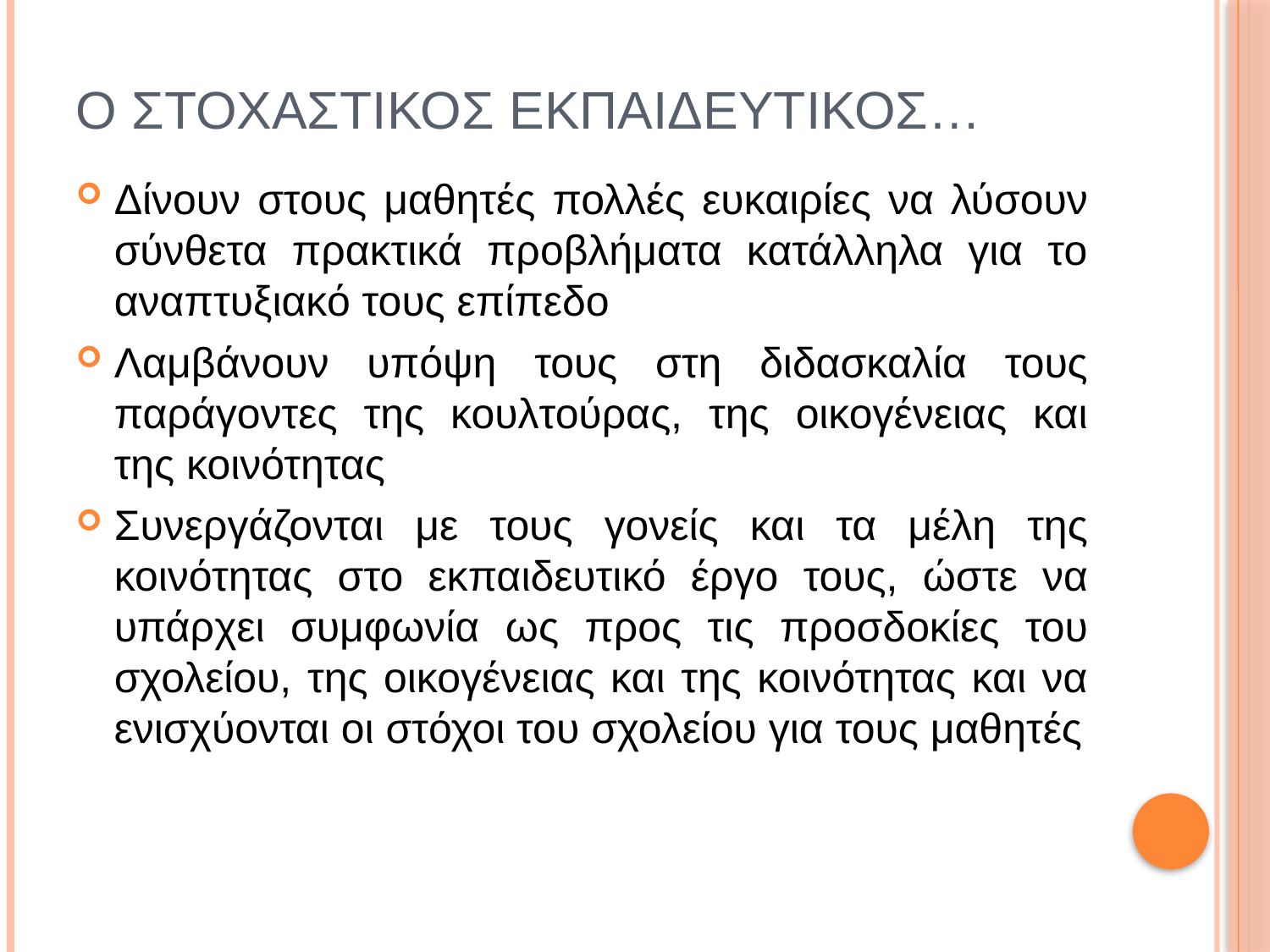

# Ο στοχαστικοσ εκπαιδευτικοσ…
Δίνουν στους μαθητές πολλές ευκαιρίες να λύσουν σύνθετα πρακτικά προβλήματα κατάλληλα για το αναπτυξιακό τους επίπεδο
Λαμβάνουν υπόψη τους στη διδασκαλία τους παράγοντες της κουλτούρας, της οικογένειας και της κοινότητας
Συνεργάζονται με τους γονείς και τα μέλη της κοινότητας στο εκπαιδευτικό έργο τους, ώστε να υπάρχει συμφωνία ως προς τις προσδοκίες του σχολείου, της οικογένειας και της κοινότητας και να ενισχύονται οι στόχοι του σχολείου για τους μαθητές